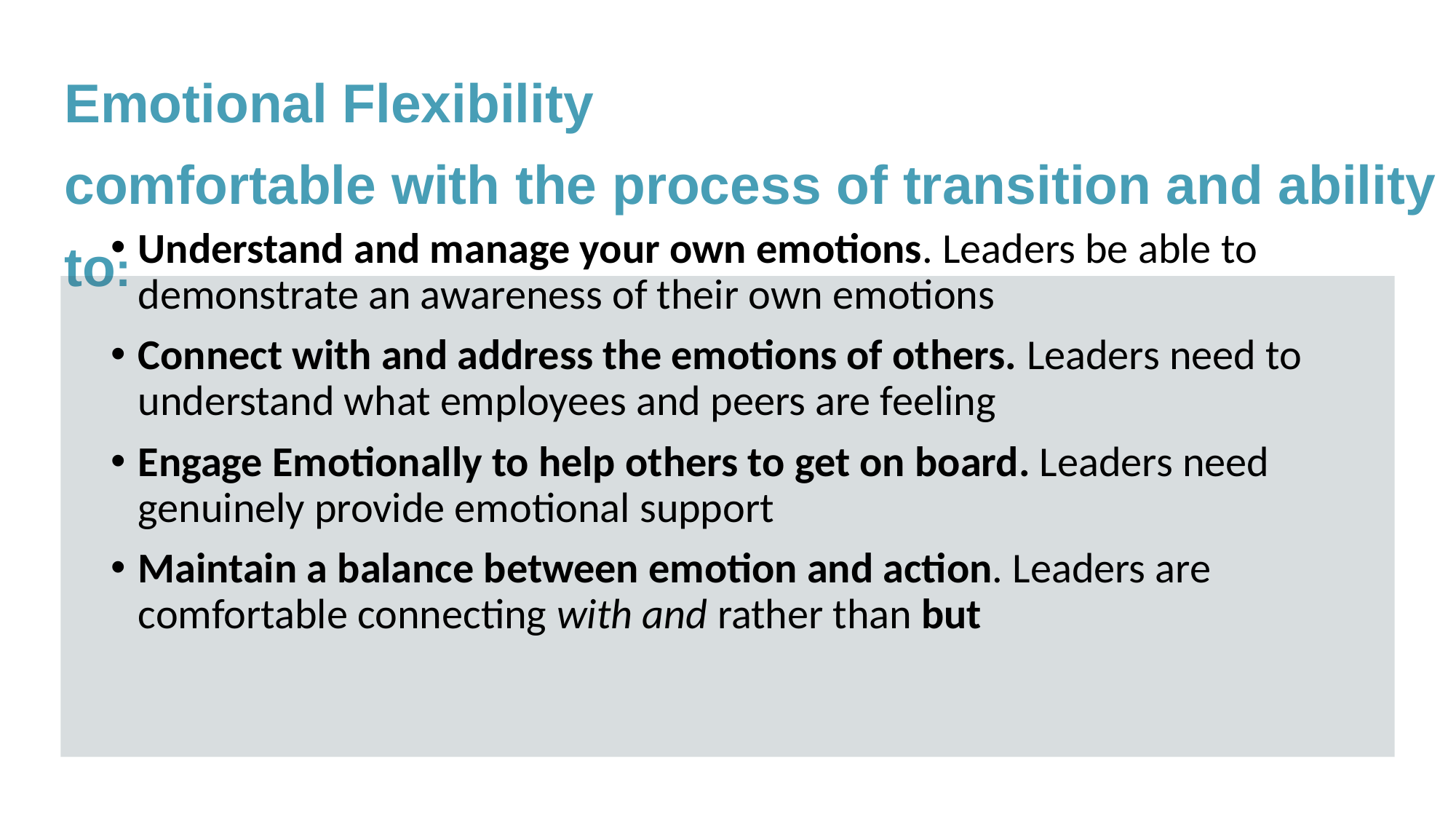

# Emotional Flexibility comfortable with the process of transition and ability to:
Understand and manage your own emotions. Leaders be able to demonstrate an awareness of their own emotions
Connect with and address the emotions of others. Leaders need to understand what employees and peers are feeling
Engage Emotionally to help others to get on board. Leaders need genuinely provide emotional support
Maintain a balance between emotion and action. Leaders are comfortable connecting with and rather than but